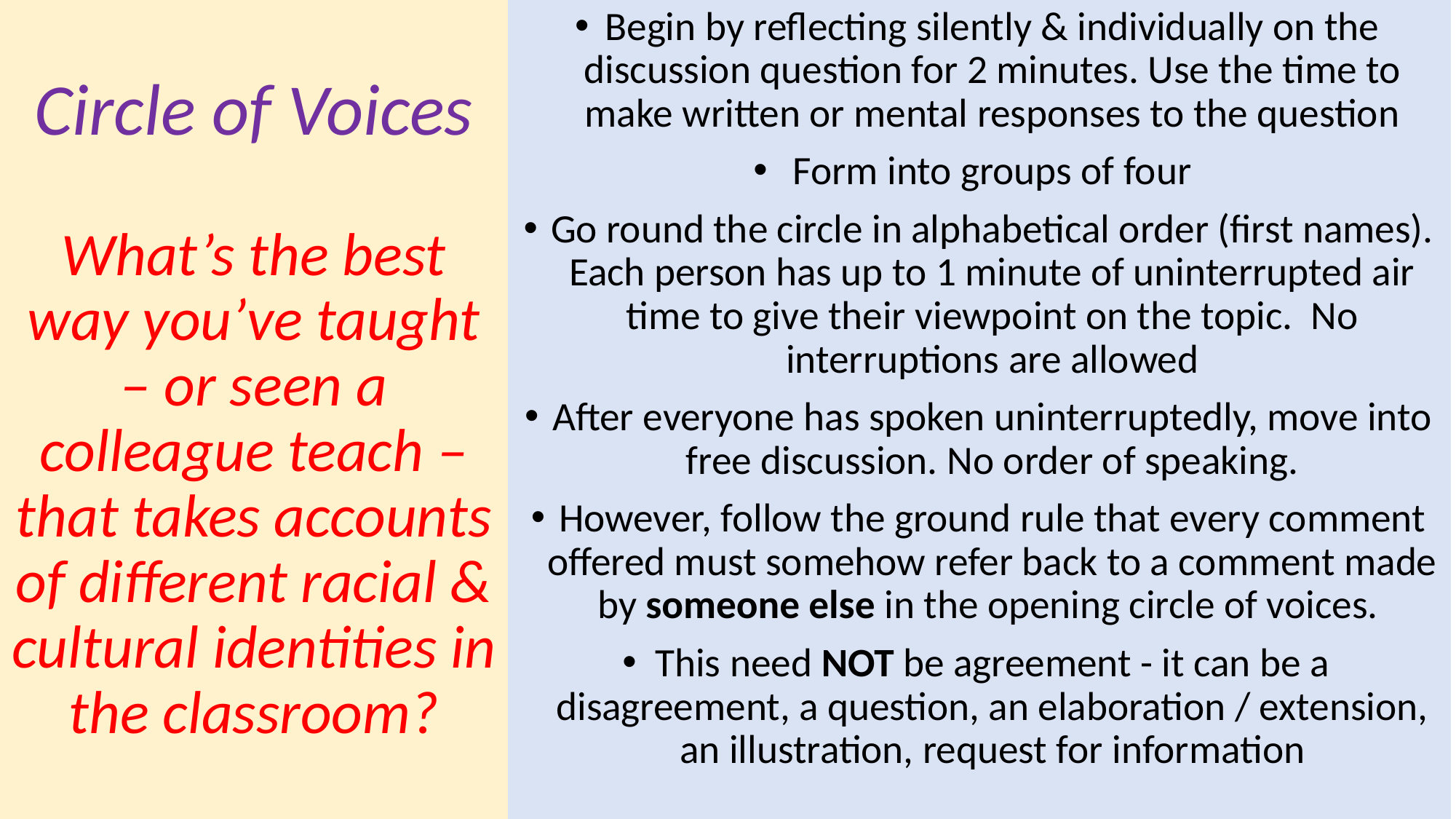

# Circle of Voices What’s the best way you’ve taught – or seen a colleague teach – that takes accounts of different racial & cultural identities in the classroom?
Begin by reflecting silently & individually on the discussion question for 2 minutes. Use the time to make written or mental responses to the question
Form into groups of four
Go round the circle in alphabetical order (first names). Each person has up to 1 minute of uninterrupted air time to give their viewpoint on the topic.  No interruptions are allowed
After everyone has spoken uninterruptedly, move into free discussion. No order of speaking.
However, follow the ground rule that every comment offered must somehow refer back to a comment made by someone else in the opening circle of voices.
This need NOT be agreement - it can be a disagreement, a question, an elaboration / extension, an illustration, request for information